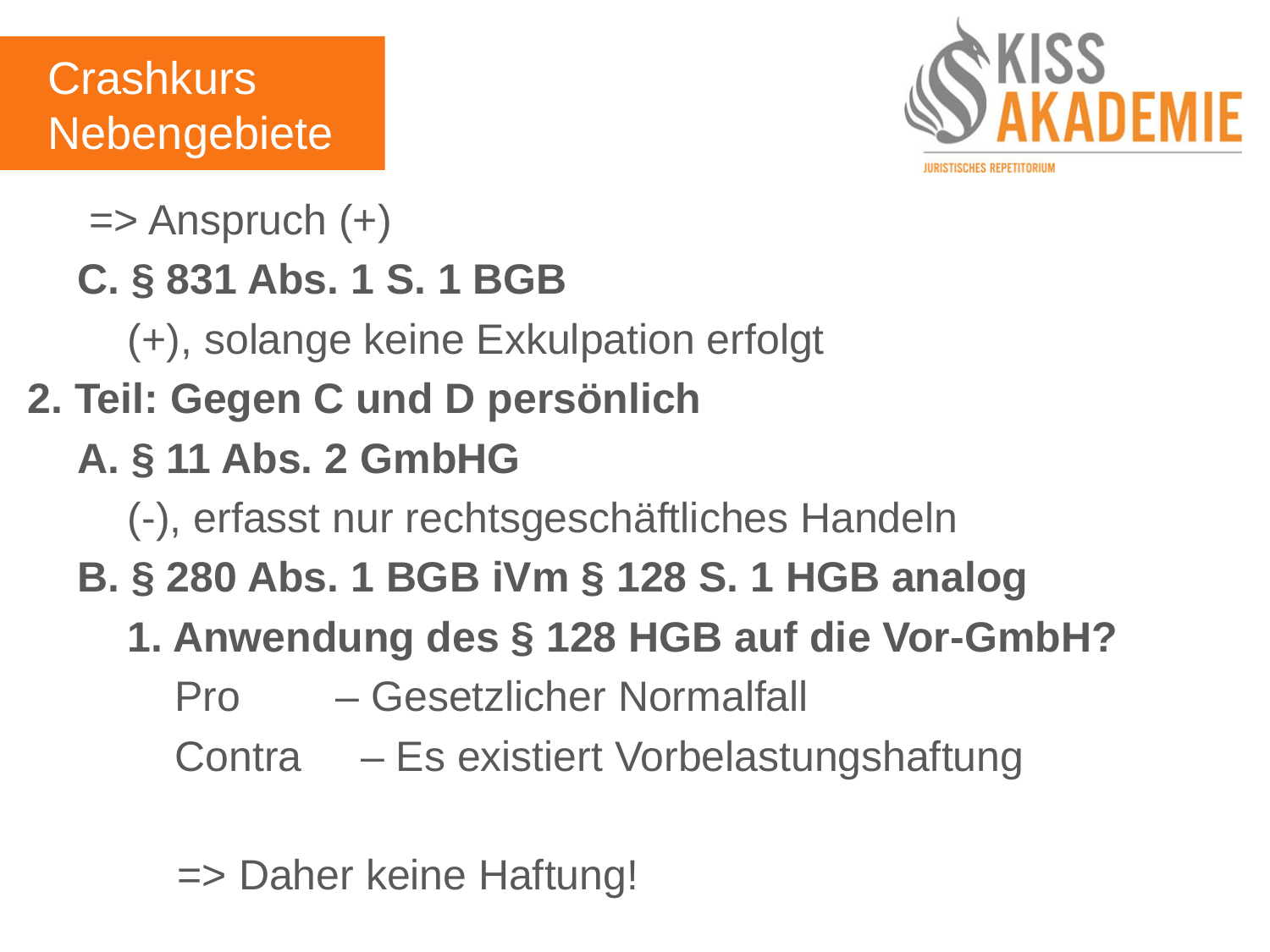

Crashkurs
Nebengebiete
	 => Anspruch (+)
	C. § 831 Abs. 1 S. 1 BGB
		(+), solange keine Exkulpation erfolgt
2. Teil: Gegen C und D persönlich
	A. § 11 Abs. 2 GmbHG
		(-), erfasst nur rechtsgeschäftliches Handeln
	B. § 280 Abs. 1 BGB iVm § 128 S. 1 HGB analog
		1. Anwendung des § 128 HGB auf die Vor-GmbH?
		    Pro 	   – Gesetzlicher Normalfall
		    Contra     – Es existiert Vorbelastungshaftung

			=> Daher keine Haftung!